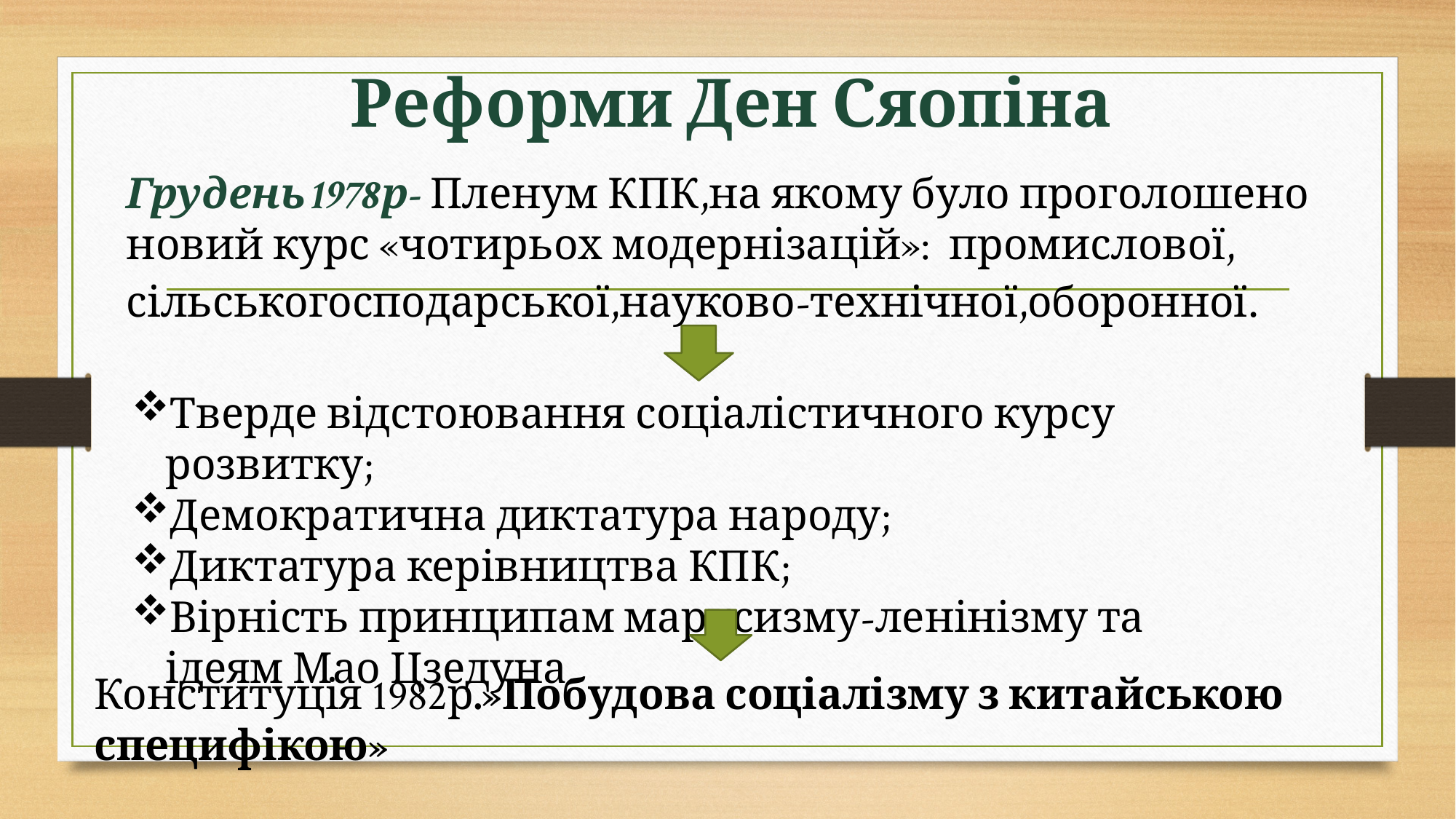

# Реформи Ден Сяопіна
Грудень 1978р- Пленум КПК,на якому було проголошено новий курс «чотирьох модернізацій»:  промислової, сільськогосподарської,науково-технічної,оборонної.

Тверде відстоювання соціалістичного курсу розвитку;
Демократична диктатура народу;
Диктатура керівництва КПК;
Вірність принципам марксизму-ленінізму та ідеям Мао Цзедуна.

Конституція 1982р.»Побудова соціалізму з китайською специфікою»